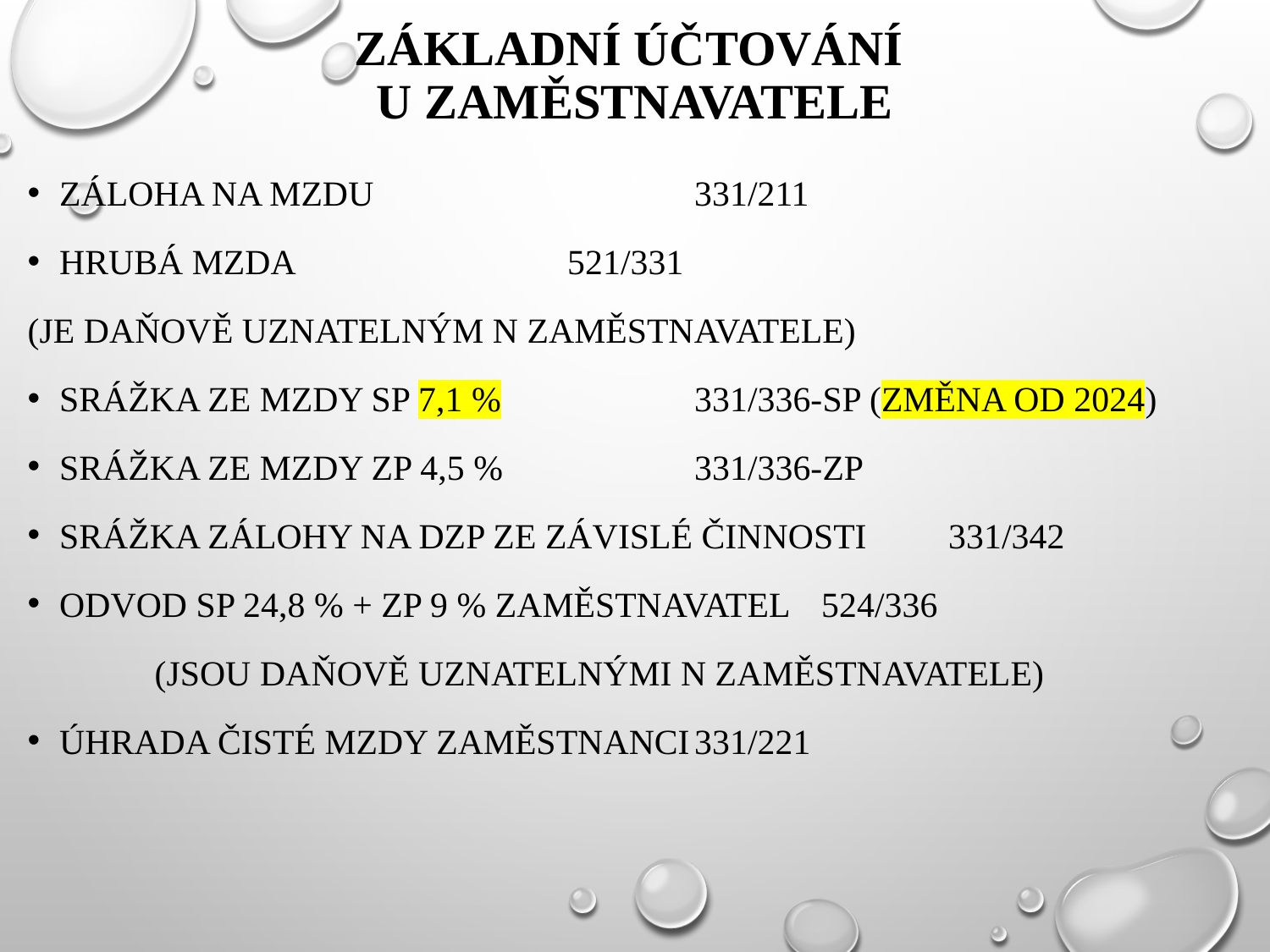

# Základní účtování u zaměstnavatele
záloha na mzdu			331/211
hrubá mzda			521/331
(je daňově uznatelným N zaměstnavatele)
srážka ze mzdy SP 7,1 %		331/336-SP (změna od 2024)
srážka ze mzdy ZP 4,5 %		331/336-ZP
srážka zálohy na DzP ze závislé činnosti	331/342
odvod SP 24,8 % + ZP 9 % zaměstnavatel 	524/336
	(jsou daňově uznatelnými N zaměstnavatele)
úhrada čisté mzdy zaměstnanci	331/221